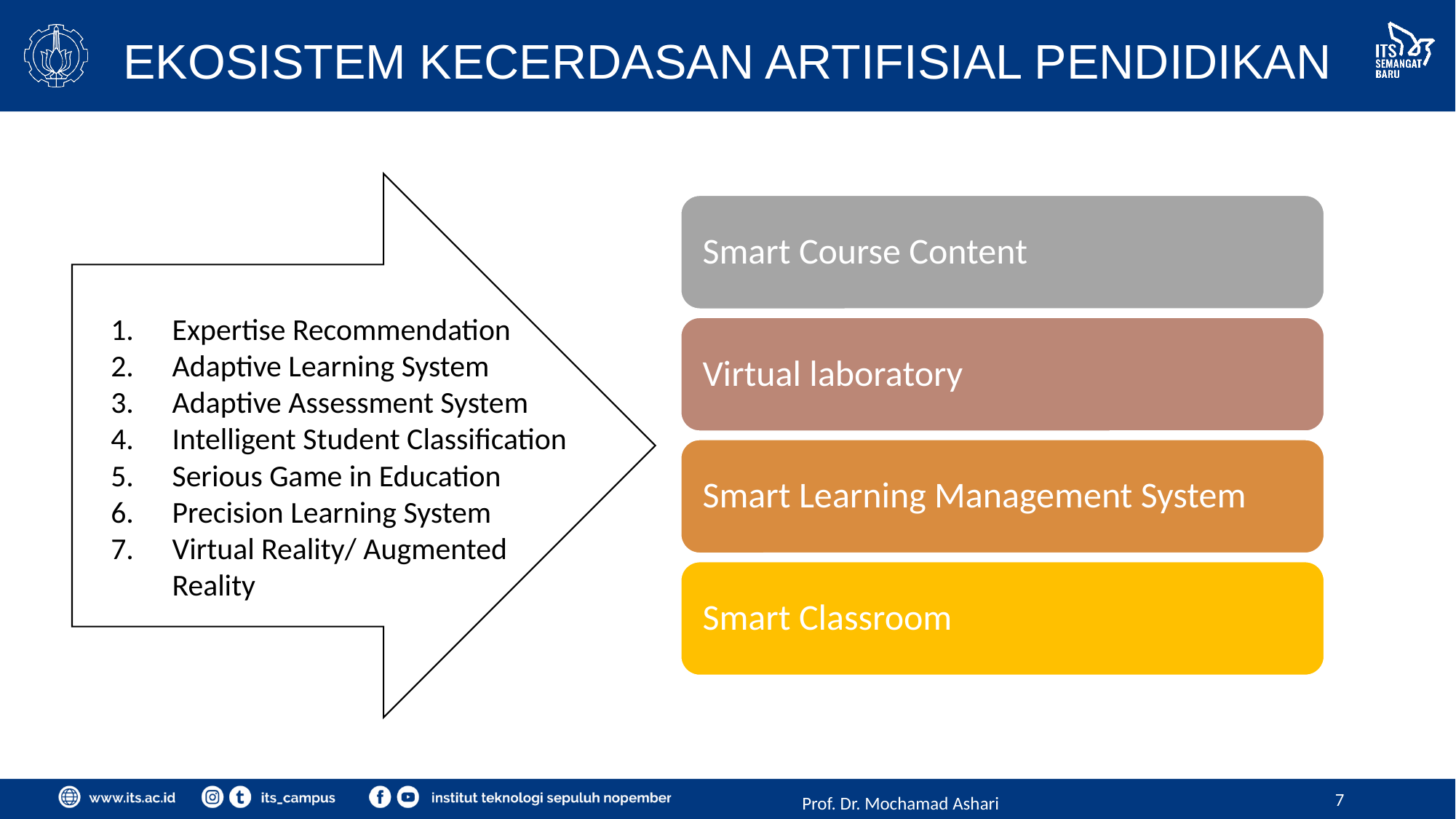

# EKOSISTEM KECERDASAN ARTIFISIAL PENDIDIKAN

Smart Course Content
Virtual laboratory
Smart Learning Management System
Smart Classroom
Expertise Recommendation
Adaptive Learning System
Adaptive Assessment System
Intelligent Student Classification
Serious Game in Education
Precision Learning System
Virtual Reality/ Augmented Reality
7
Prof. Dr. Mochamad Ashari